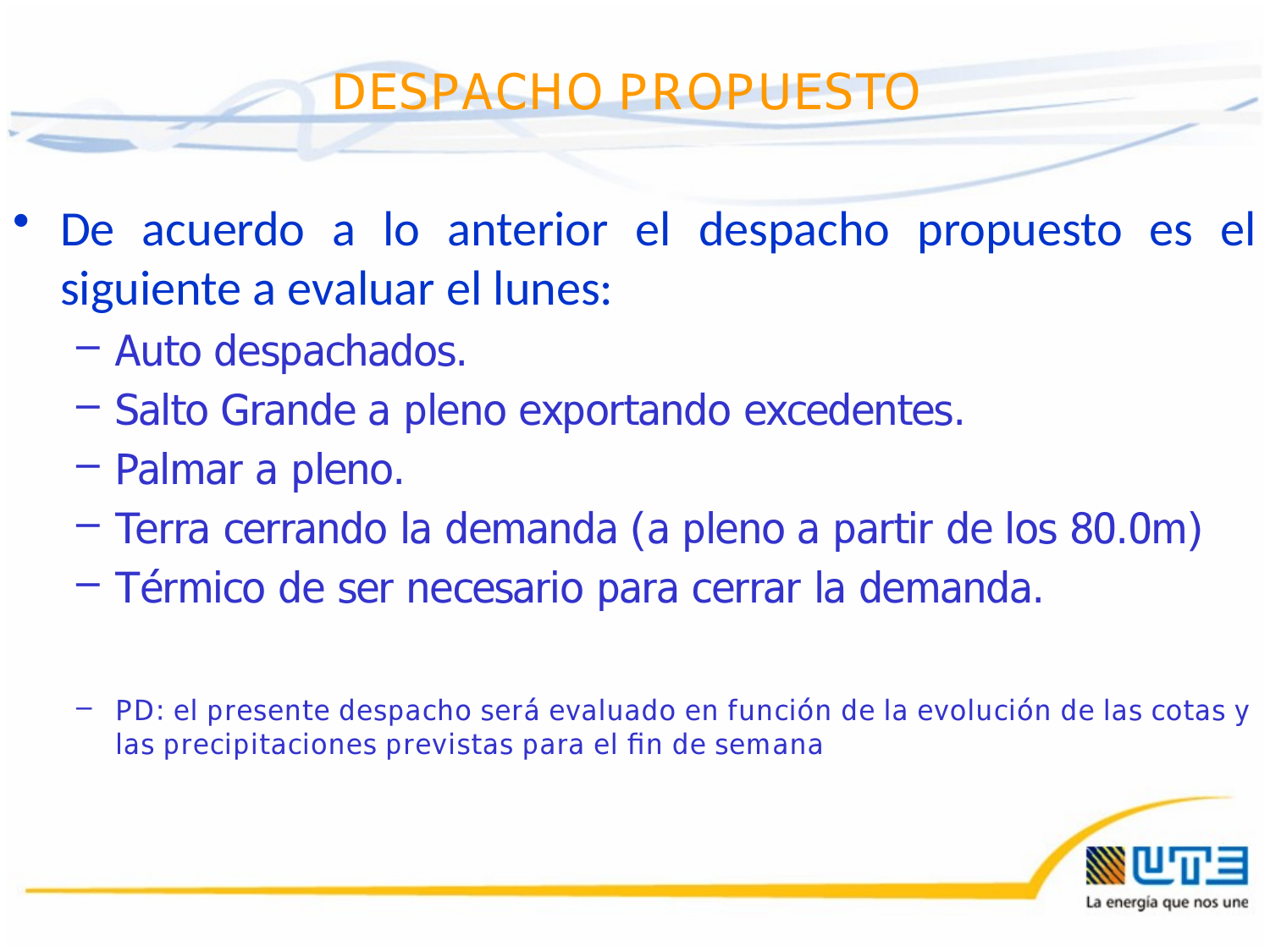

DESPACHO PROPUESTO
De acuerdo a lo anterior el despacho propuesto es el siguiente a evaluar el lunes:
Auto despachados.
Salto Grande a pleno exportando excedentes.
Palmar a pleno.
Terra cerrando la demanda (a pleno a partir de los 80.0m)
Térmico de ser necesario para cerrar la demanda.

PD: el presente despacho será evaluado en función de la evolución de las cotas y las precipitaciones previstas para el fin de semana